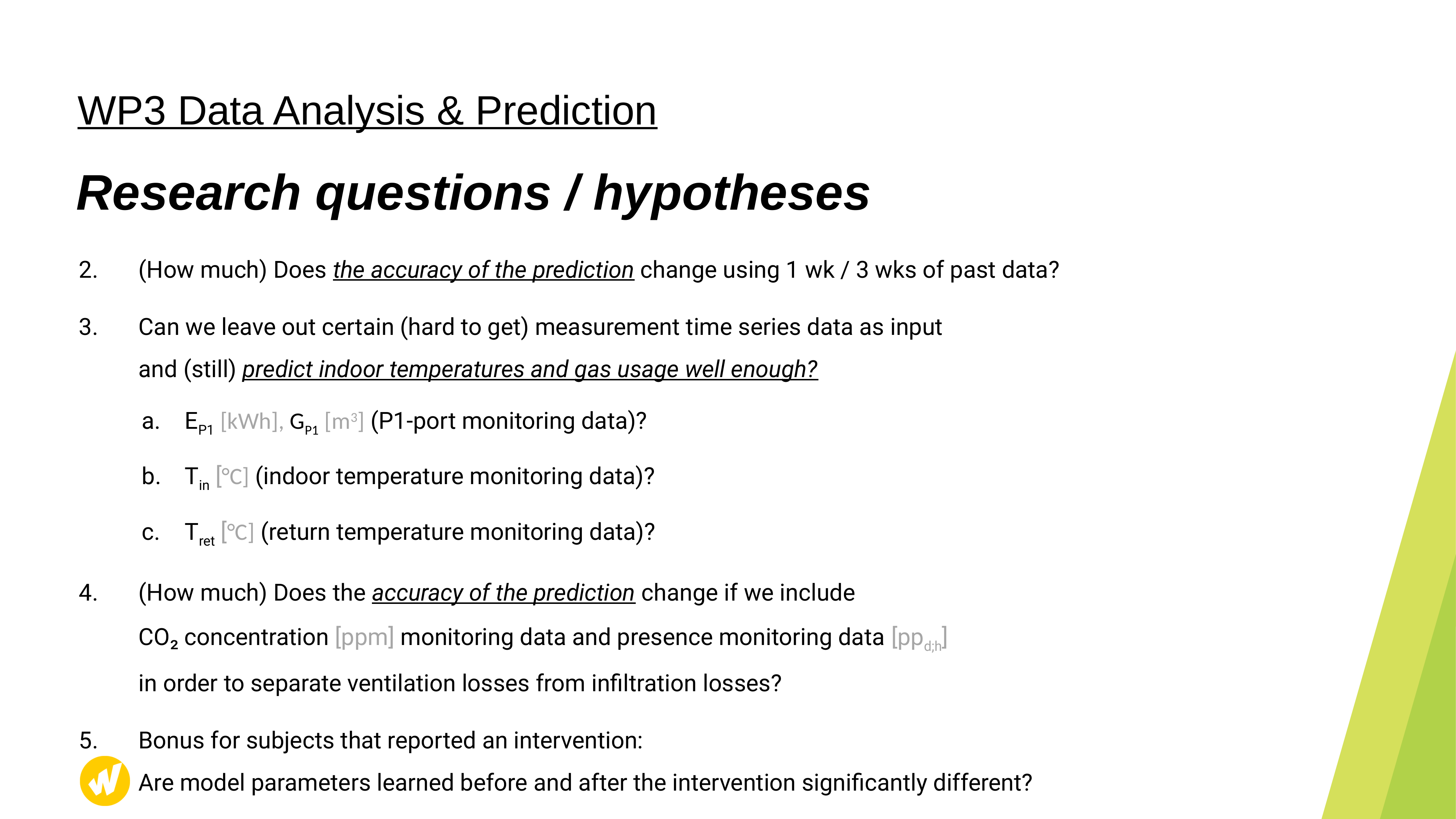

WP3 Data Analysis & Prediction

# Research questions / hypotheses
(How much) Does the accuracy of the prediction change using 1 wk / 3 wks of past data?
Can we leave out certain (hard to get) measurement time series data as input
and (still) predict indoor temperatures and gas usage well enough?
EP1 [kWh], GP1 [m3] (P1-port monitoring data)?
Tin [°C] (indoor temperature monitoring data)?
Tret [°C] (return temperature monitoring data)?
(How much) Does the accuracy of the prediction change if we include
CO₂ concentration [ppm] monitoring data and presence monitoring data [ppd;h]
in order to separate ventilation losses from infiltration losses?
Bonus for subjects that reported an intervention:
Are model parameters learned before and after the intervention significantly different?